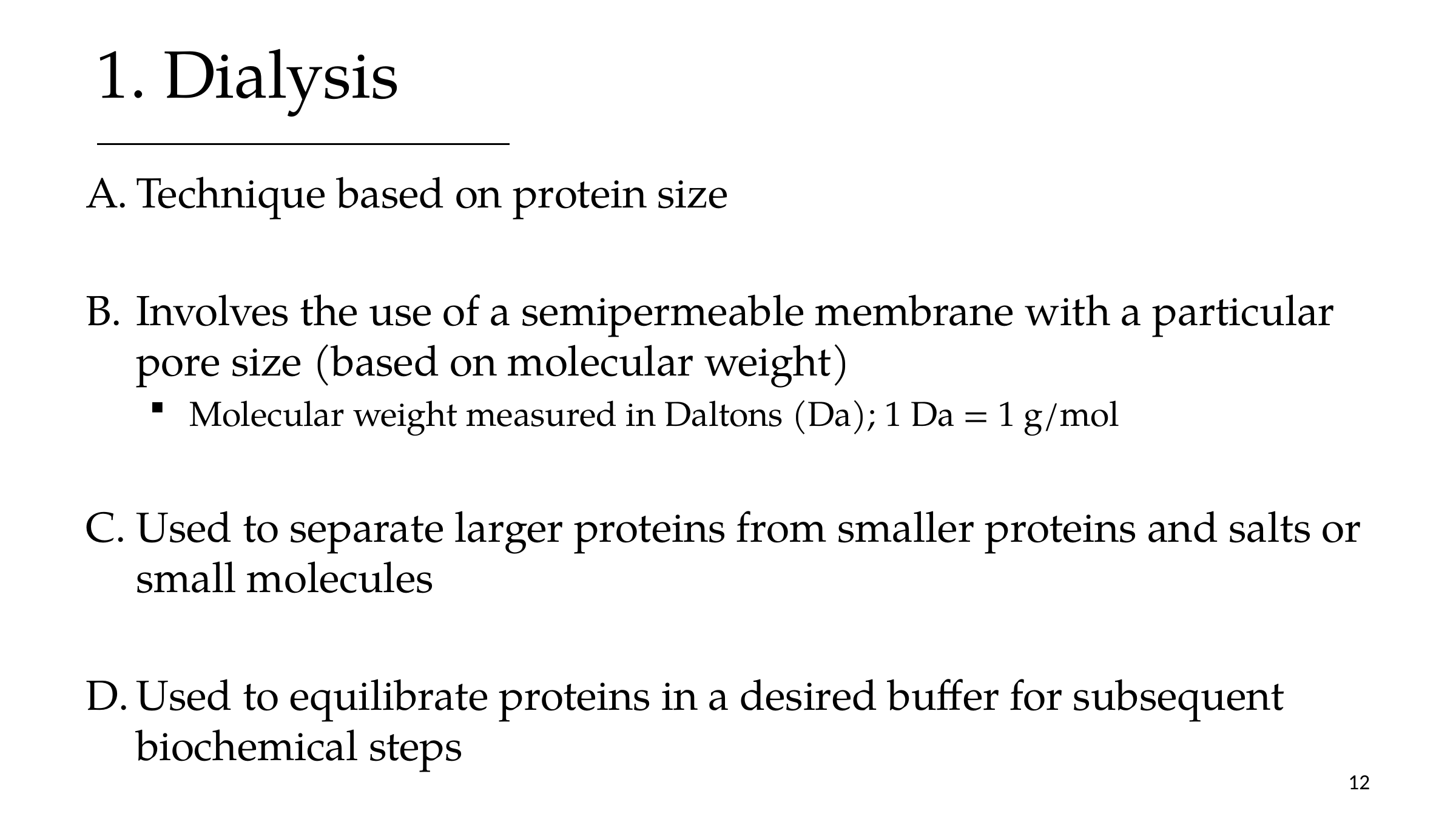

# 1. Dialysis
Technique based on protein size

Involves the use of a semipermeable membrane with a particular pore size (based on molecular weight)
Molecular weight measured in Daltons (Da); 1 Da = 1 g/mol

Used to separate larger proteins from smaller proteins and salts or small molecules

Used to equilibrate proteins in a desired buffer for subsequent biochemical steps

12